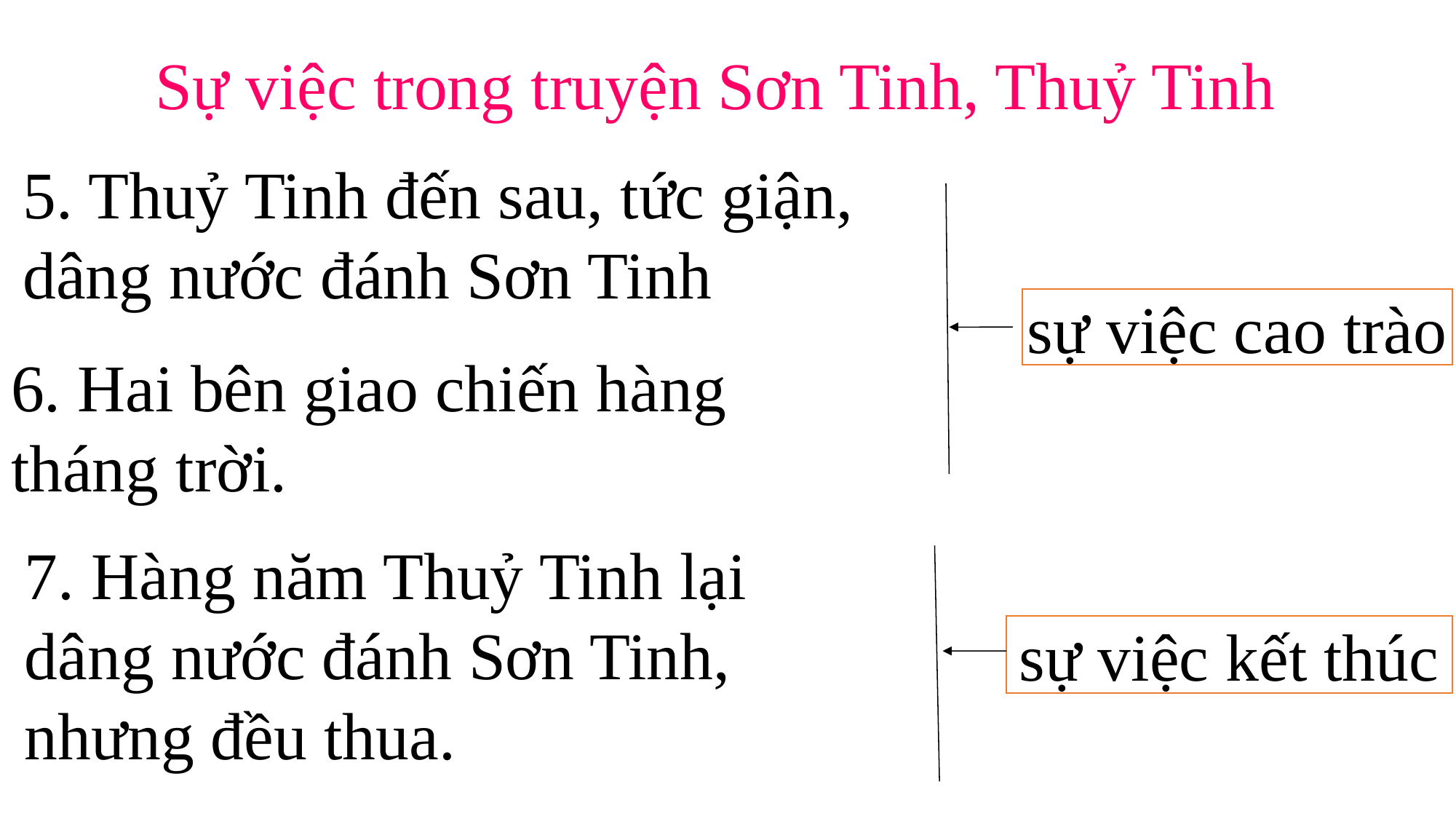

Sự việc trong truyện Sơn Tinh, Thuỷ Tinh
5. Thuỷ Tinh đến sau, tức giận, dâng nước đánh Sơn Tinh

sự việc cao trào

6. Hai bên giao chiến hàng tháng trời.
7. Hàng năm Thuỷ Tinh lại dâng nước đánh Sơn Tinh, nhưng đều thua.

sự việc kết thúc